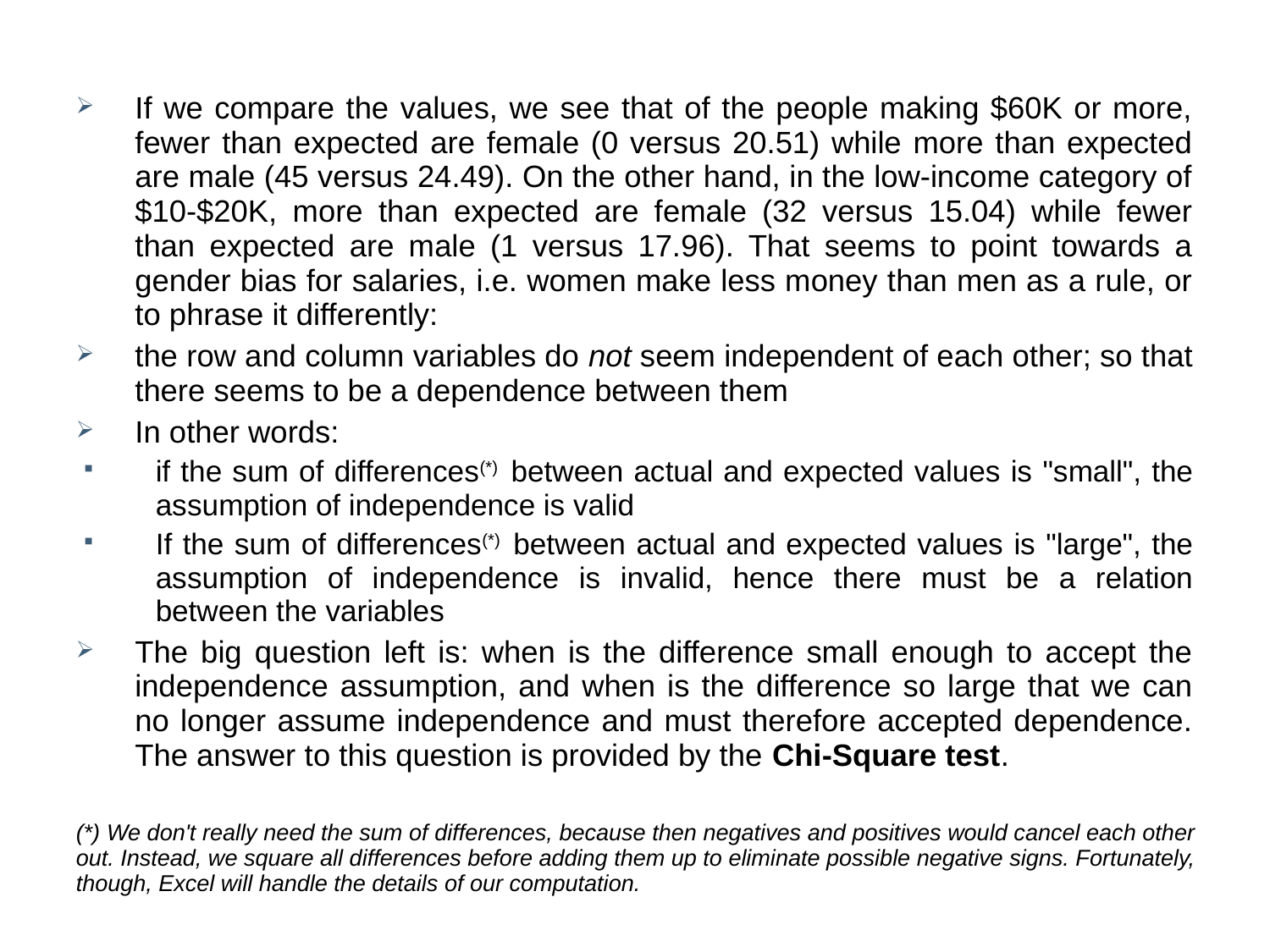

If we compare the values, we see that of the people making $60K or more, fewer than expected are female (0 versus 20.51) while more than expected are male (45 versus 24.49). On the other hand, in the low-income category of $10-$20K, more than expected are female (32 versus 15.04) while fewer than expected are male (1 versus 17.96). That seems to point towards a gender bias for salaries, i.e. women make less money than men as a rule, or to phrase it differently:
the row and column variables do not seem independent of each other; so that there seems to be a dependence between them
In other words:
if the sum of differences(*)  between actual and expected values is "small", the assumption of independence is valid
If the sum of differences(*)  between actual and expected values is "large", the assumption of independence is invalid, hence there must be a relation between the variables
The big question left is: when is the difference small enough to accept the independence assumption, and when is the difference so large that we can no longer assume independence and must therefore accepted dependence. The answer to this question is provided by the Chi-Square test.

(*) We don't really need the sum of differences, because then negatives and positives would cancel each other out. Instead, we square all differences before adding them up to eliminate possible negative signs. Fortunately, though, Excel will handle the details of our computation.